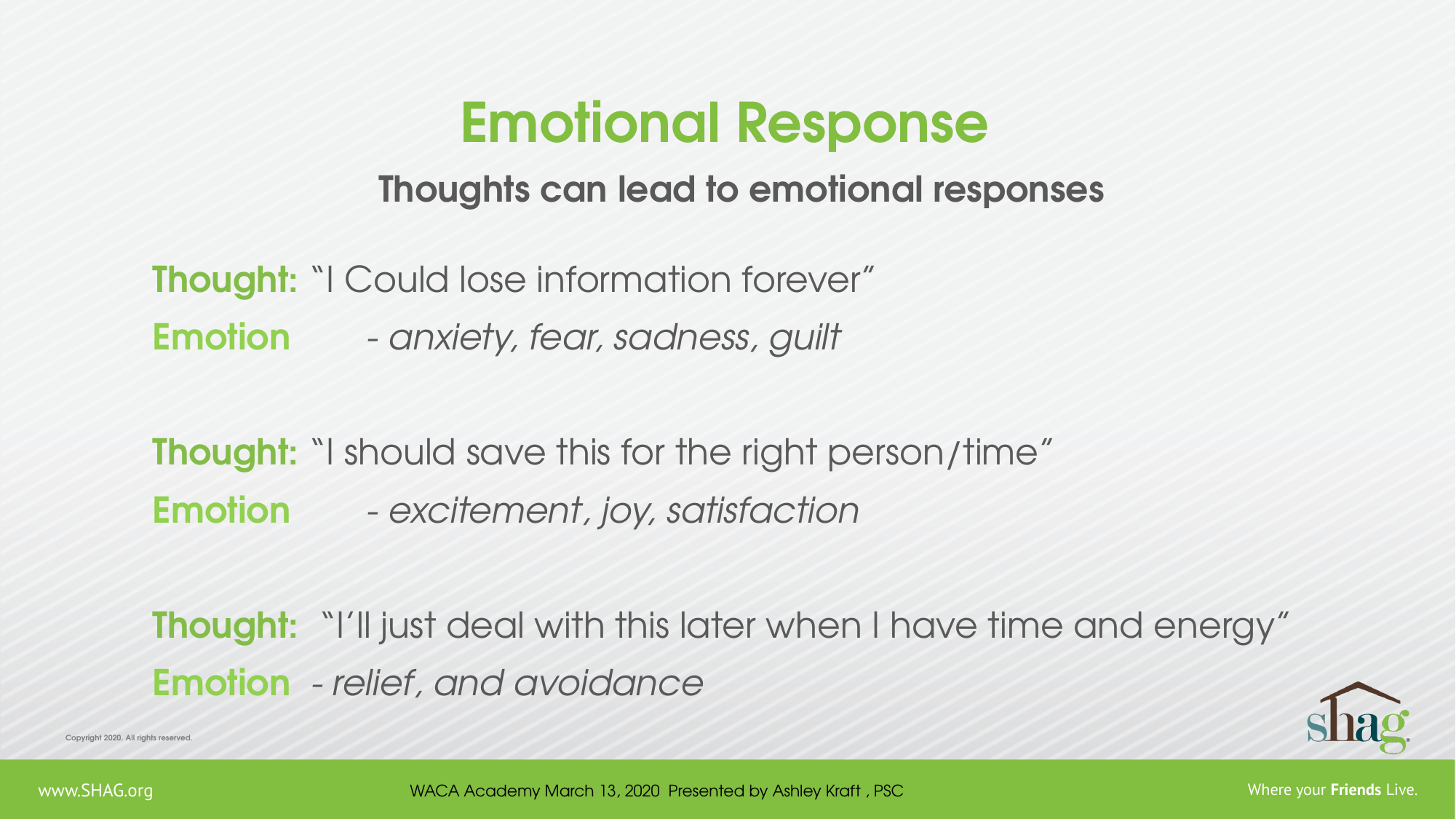

# Emotional Response
	Thoughts can lead to emotional responses

Thought: “I Could lose information forever”
Emotion	- anxiety, fear, sadness, guilt

Thought: “I should save this for the right person/time”
Emotion 	- excitement, joy, satisfaction

Thought:  “I’ll just deal with this later when I have time and energy”
Emotion  - relief, and avoidance
WACA Academy March 13, 2020  Presented by Ashley Kraft , PSC